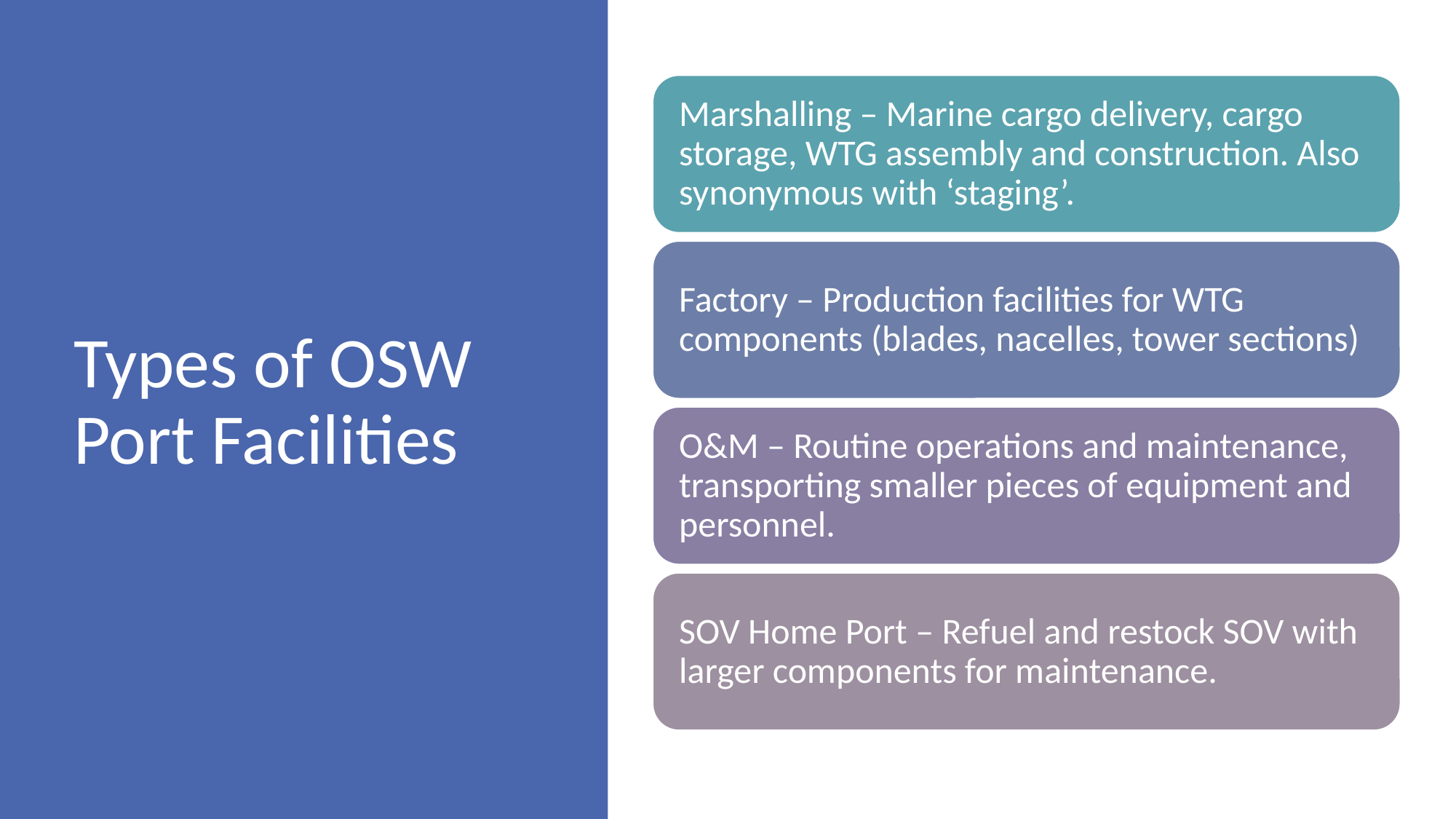

# Types of OSW Port Facilities
Marshalling – Marine cargo delivery, cargo storage, WTG assembly and construction. Also synonymous with ‘staging’.
Factory – Production facilities for WTG components (blades, nacelles, tower sections)
O&M – Routine operations and maintenance, transporting smaller pieces of equipment and personnel.
SOV Home Port – Refuel and restock SOV with larger components for maintenance.